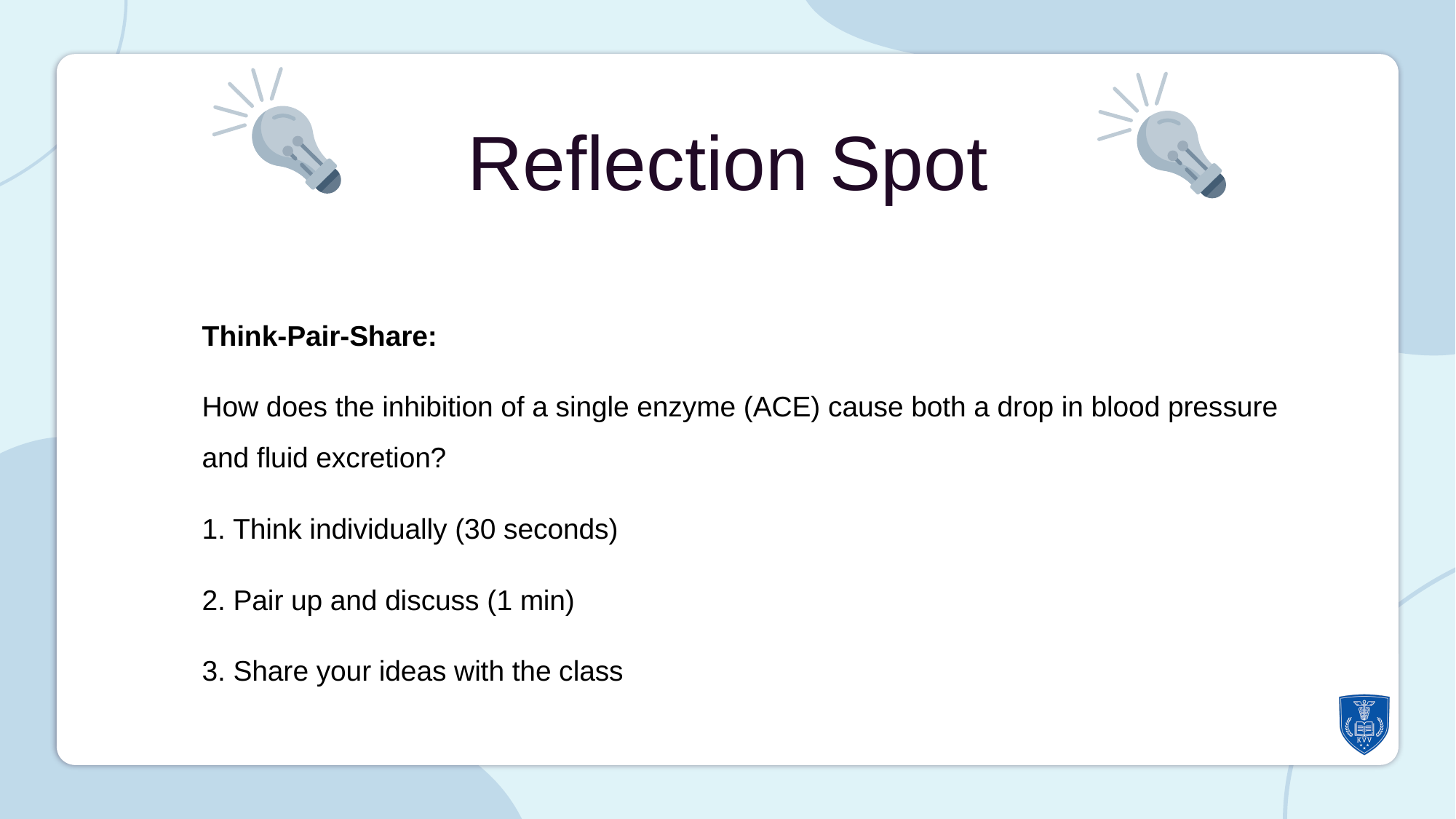

Reflection Spot
Think-Pair-Share:
How does the inhibition of a single enzyme (ACE) cause both a drop in blood pressure and fluid excretion?
1. Think individually (30 seconds)
2. Pair up and discuss (1 min)
3. Share your ideas with the class